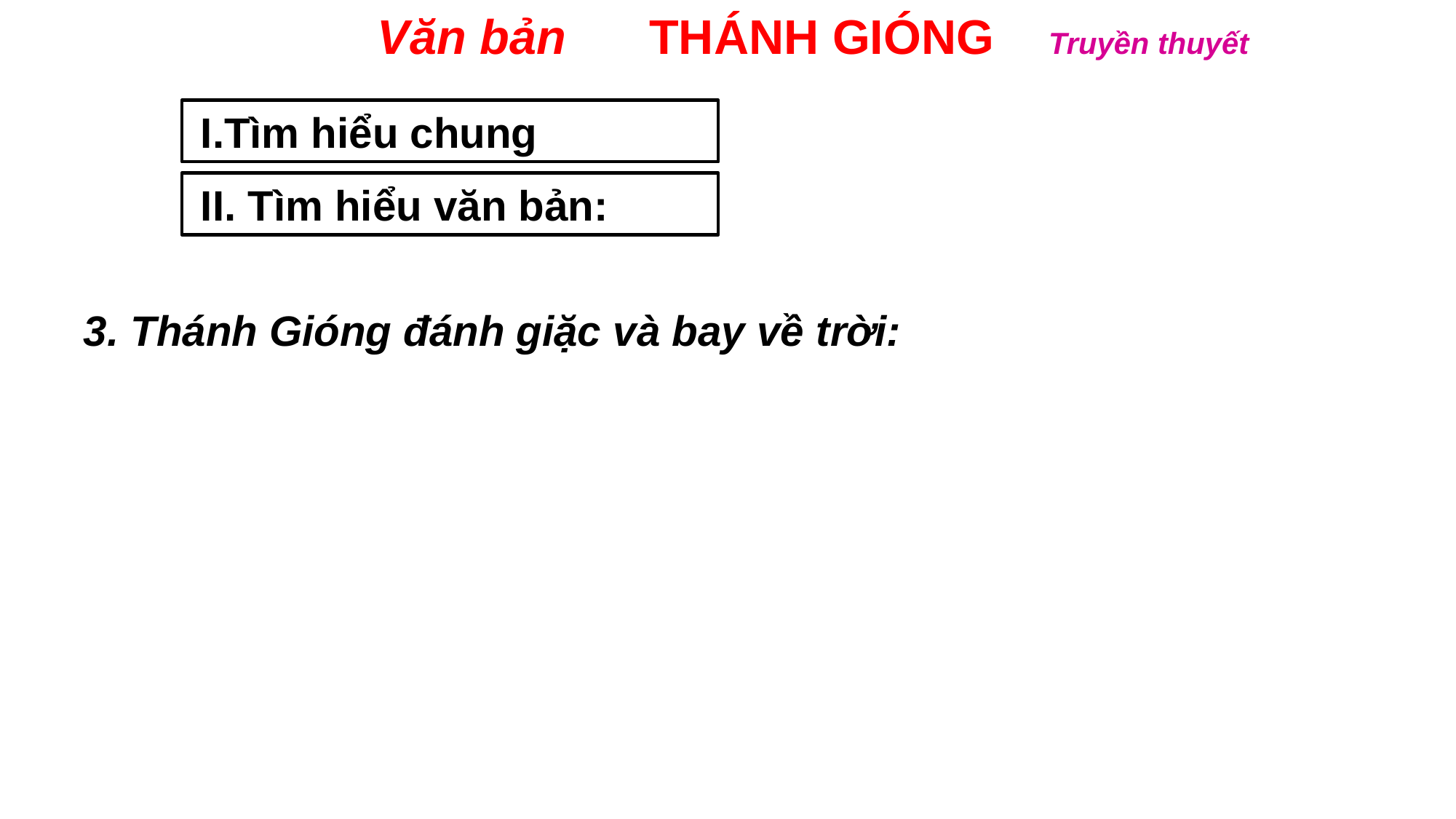

Văn bản       THÁNH GIÓNG    Truyền thuyết
 I.Tìm hiểu chung:
 II. Tìm hiểu văn bản:
3. Thánh Gióng đánh giặc và bay về trời: